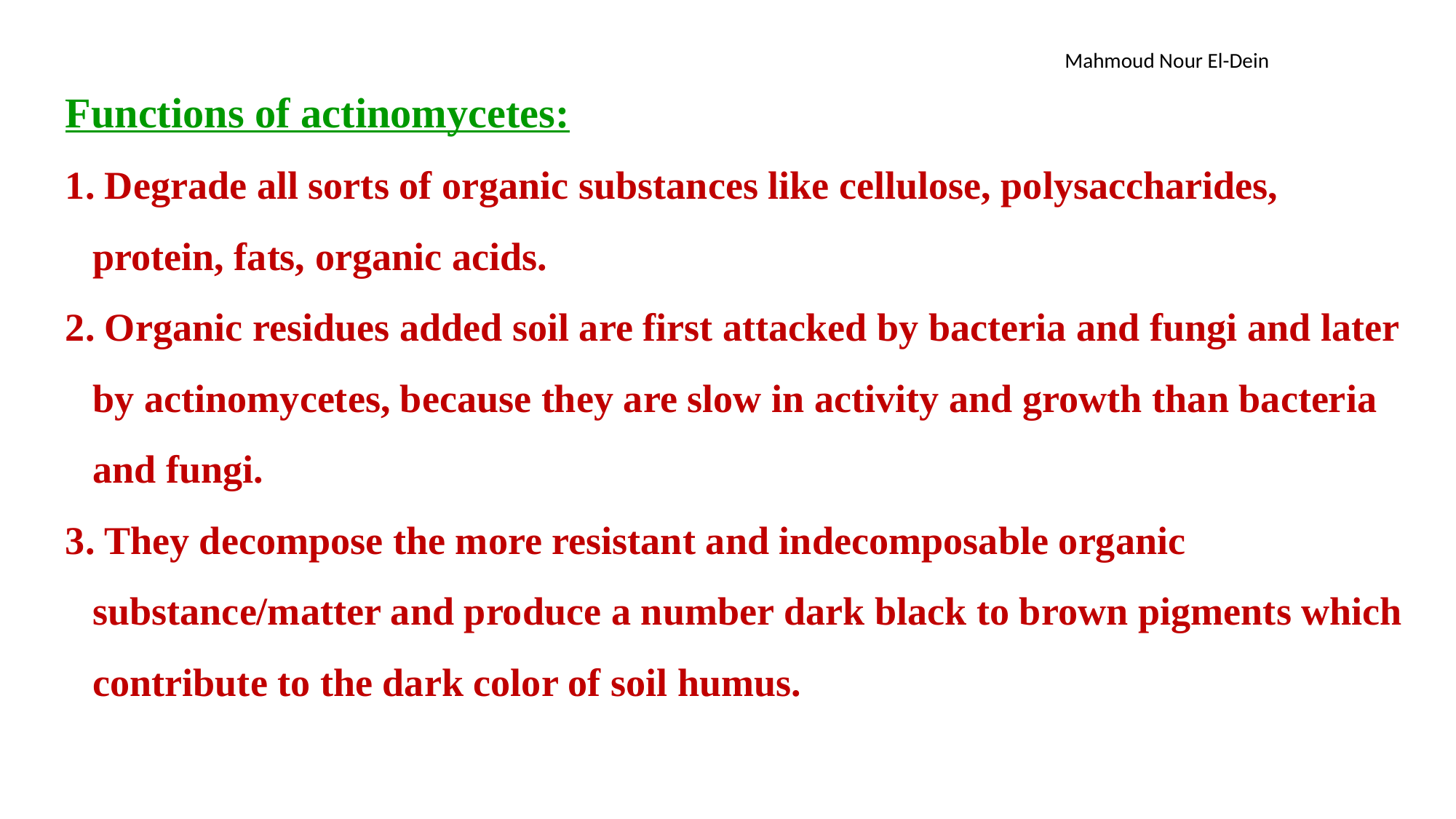

Functions of actinomycetes:
1. Degrade all sorts of organic substances like cellulose, polysaccharides, protein, fats, organic acids.
2. Organic residues added soil are first attacked by bacteria and fungi and later by actinomycetes, because they are slow in activity and growth than bacteria and fungi.
3. They decompose the more resistant and indecomposable organic substance/matter and produce a number dark black to brown pigments which contribute to the dark color of soil humus.